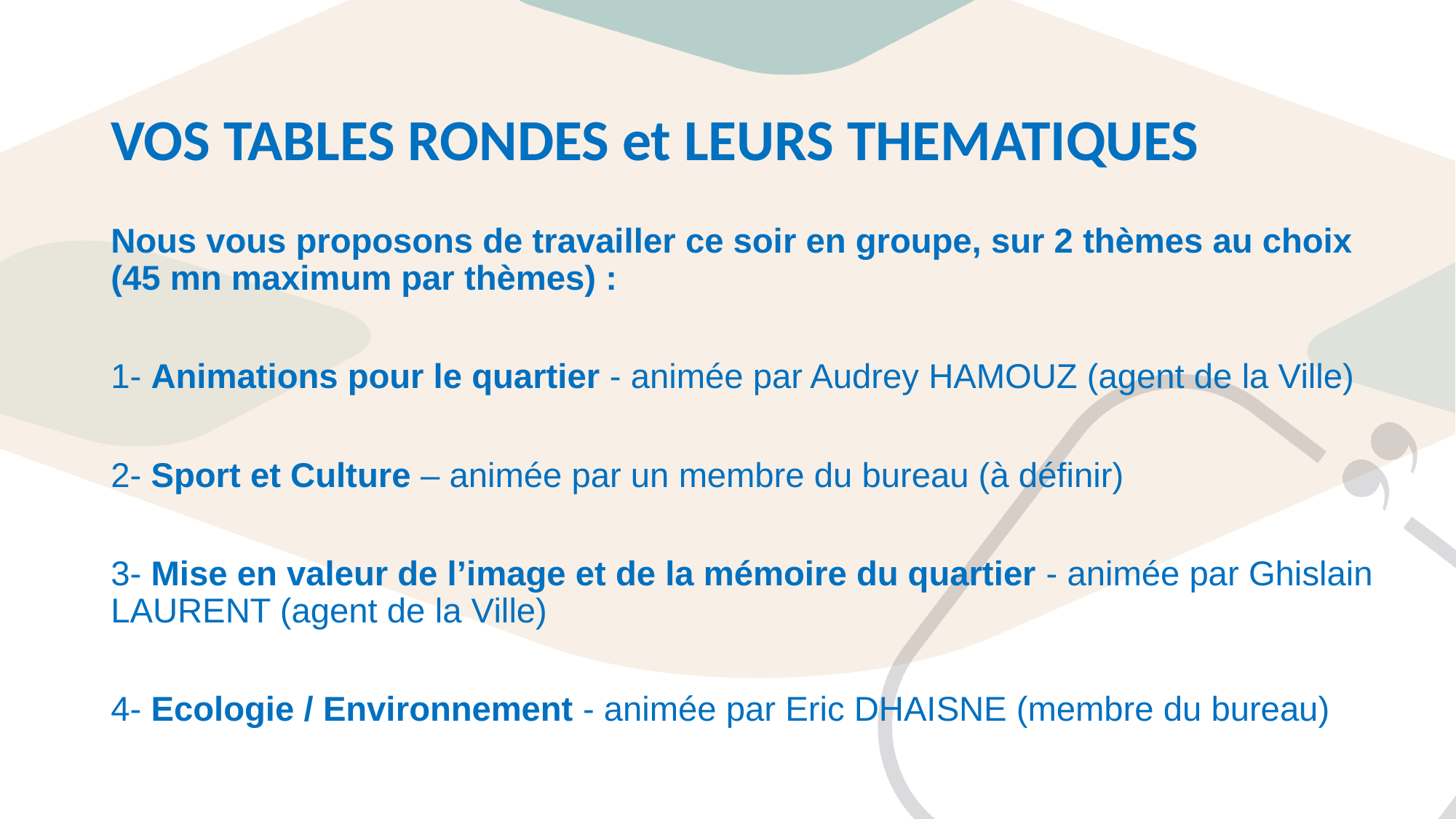

# VOS TABLES RONDES et LEURS THEMATIQUES
Nous vous proposons de travailler ce soir en groupe, sur 2 thèmes au choix (45 mn maximum par thèmes) :

1- Animations pour le quartier - animée par Audrey HAMOUZ (agent de la Ville)

2- Sport et Culture – animée par un membre du bureau (à définir)

3- Mise en valeur de l’image et de la mémoire du quartier - animée par Ghislain LAURENT (agent de la Ville)

4- Ecologie / Environnement - animée par Eric DHAISNE (membre du bureau)